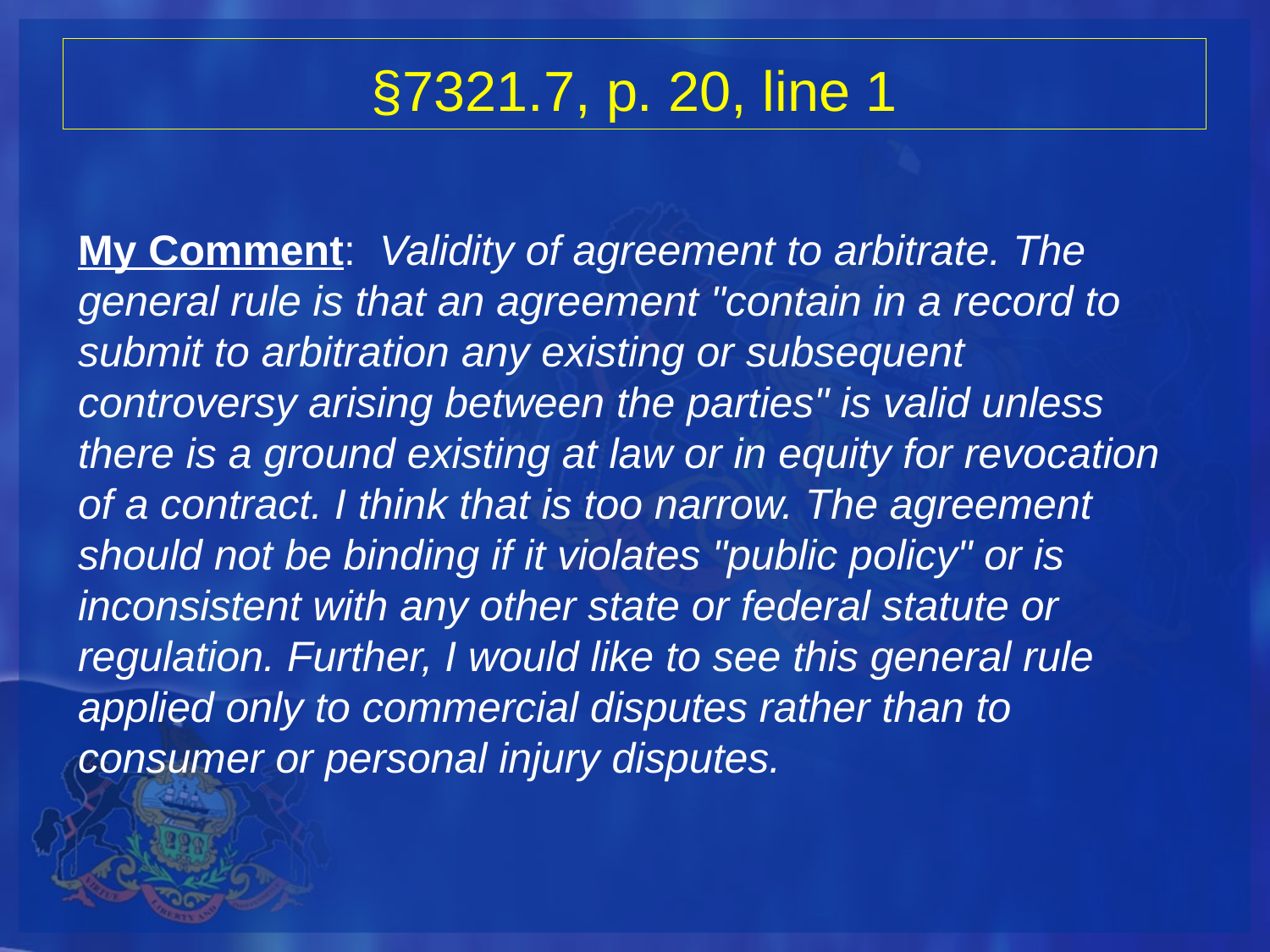

# §7321.7, p. 20, line 1
My Comment:  Validity of agreement to arbitrate. The general rule is that an agreement "contain in a record to submit to arbitration any existing or subsequent controversy arising between the parties" is valid unless there is a ground existing at law or in equity for revocation of a contract. I think that is too narrow. The agreement should not be binding if it violates "public policy" or is inconsistent with any other state or federal statute or regulation. Further, I would like to see this general rule applied only to commercial disputes rather than to consumer or personal injury disputes.